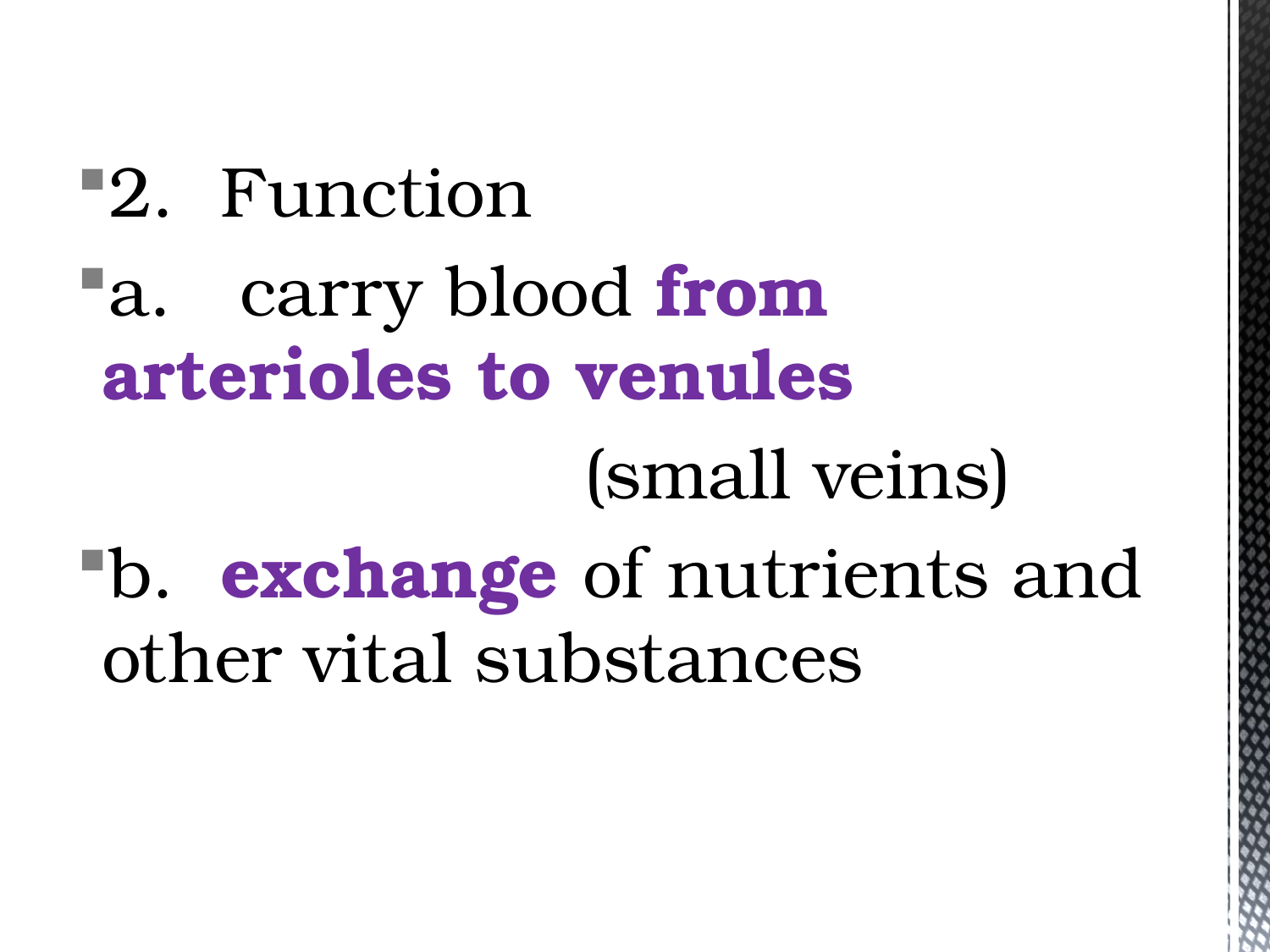

2.  Function
a.   carry blood from arterioles to venules
				(small veins)
b.  exchange of nutrients and other vital substances